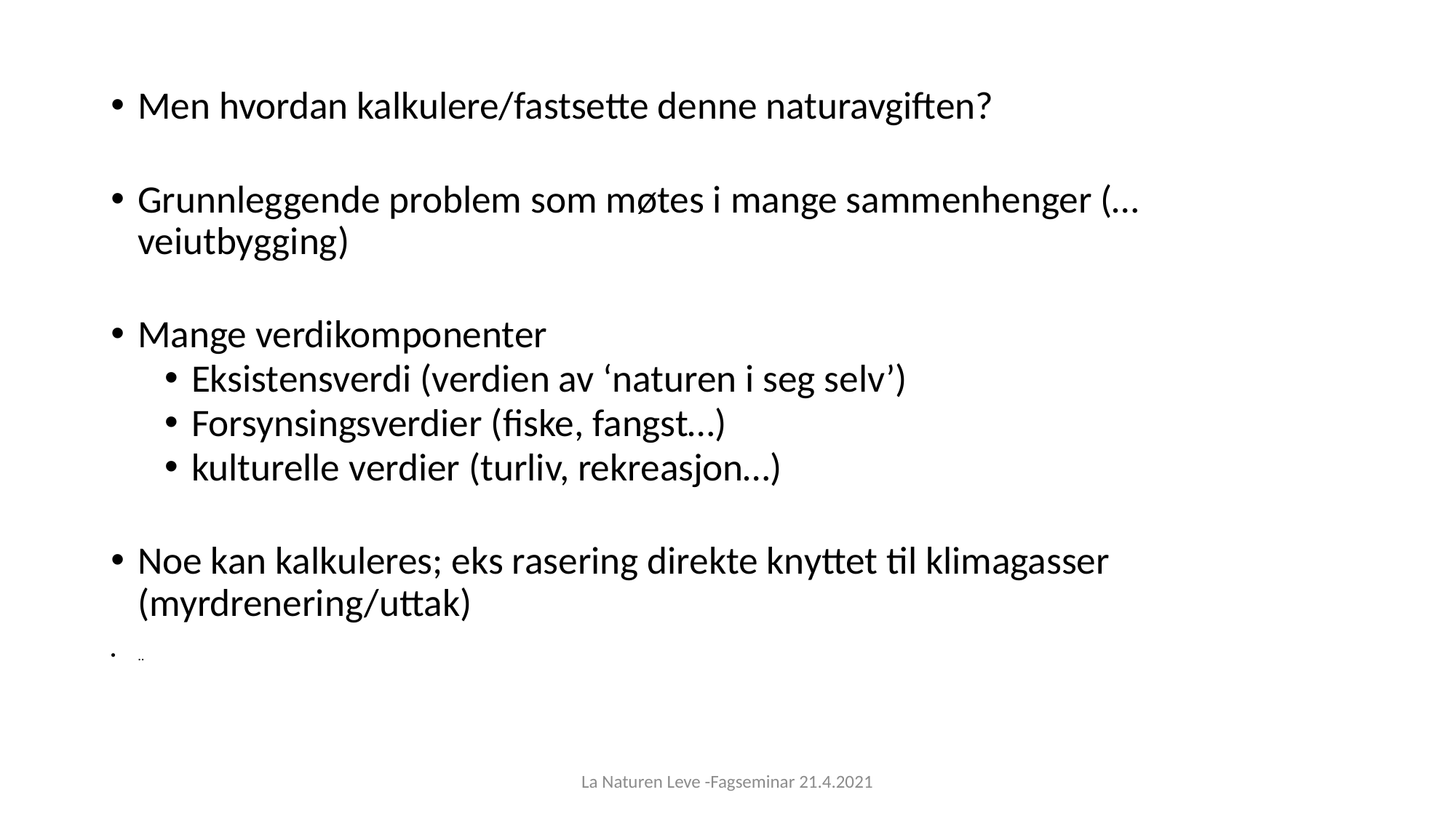

Men hvordan kalkulere/fastsette denne naturavgiften?

Grunnleggende problem som møtes i mange sammenhenger (…veiutbygging)

Mange verdikomponenter
Eksistensverdi (verdien av ‘naturen i seg selv’)
Forsynsingsverdier (fiske, fangst…)
kulturelle verdier (turliv, rekreasjon…)

Noe kan kalkuleres; eks rasering direkte knyttet til klimagasser (myrdrenering/uttak)

..
La Naturen Leve -Fagseminar 21.4.2021